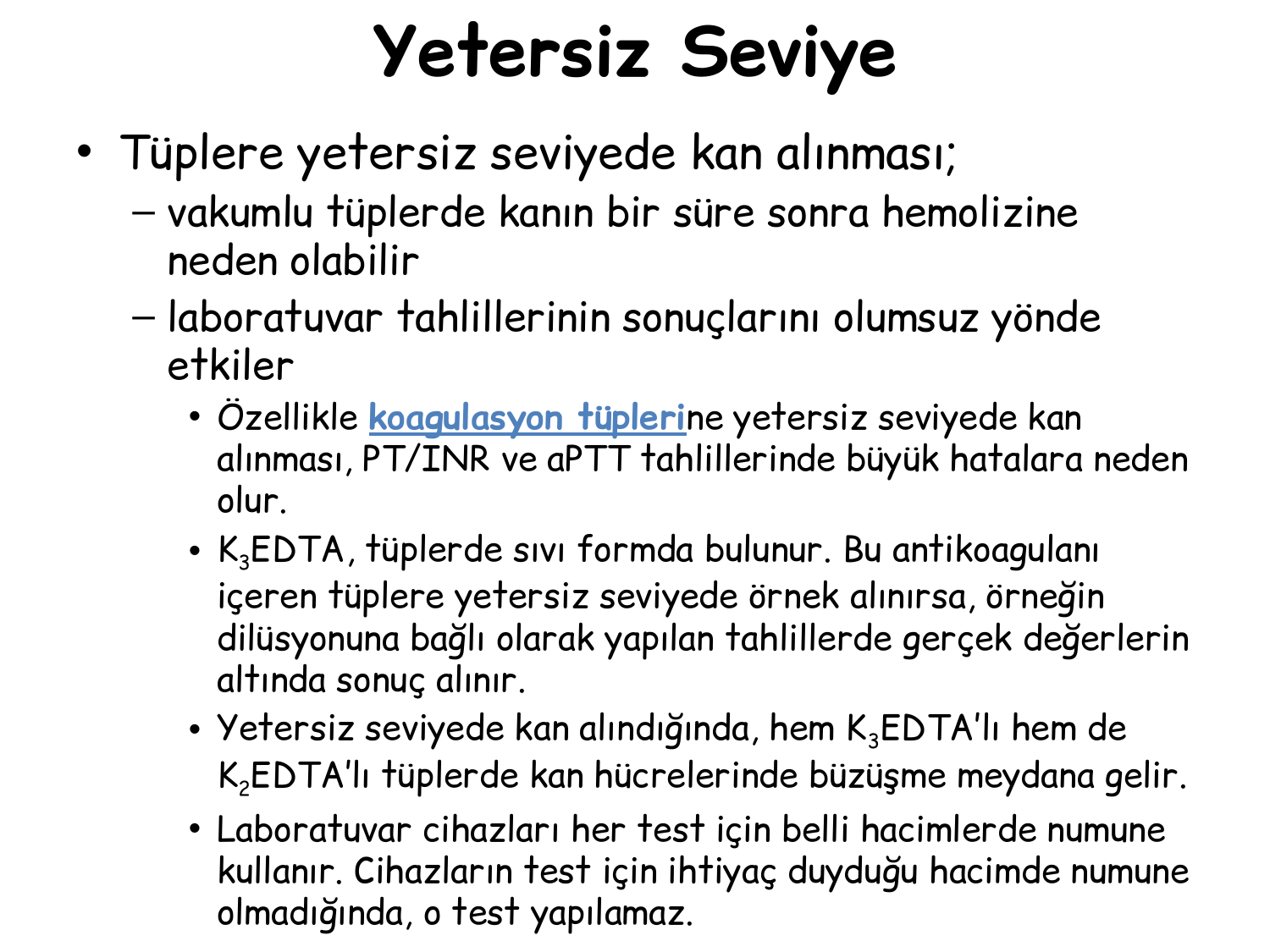

# Yetersiz Seviye
Tüplere yetersiz seviyede kan alınması;
vakumlu tüplerde kanın bir süre sonra hemolizine neden olabilir
laboratuvar tahlillerinin sonuçlarını olumsuz yönde etkiler
Özellikle koagulasyon tüplerine yetersiz seviyede kan alınması, PT/INR ve aPTT tahlillerinde büyük hatalara neden olur.
K3EDTA, tüplerde sıvı formda bulunur. Bu antikoagulanı içeren tüplere yetersiz seviyede örnek alınırsa, örneğin dilüsyonuna bağlı olarak yapılan tahlillerde gerçek değerlerin altında sonuç alınır.
Yetersiz seviyede kan alındığında, hem K3EDTA’lı hem de K2EDTA’lı tüplerde kan hücrelerinde büzüşme meydana gelir.
Laboratuvar cihazları her test için belli hacimlerde numune kullanır. Cihazların test için ihtiyaç duyduğu hacimde numune olmadığında, o test yapılamaz.